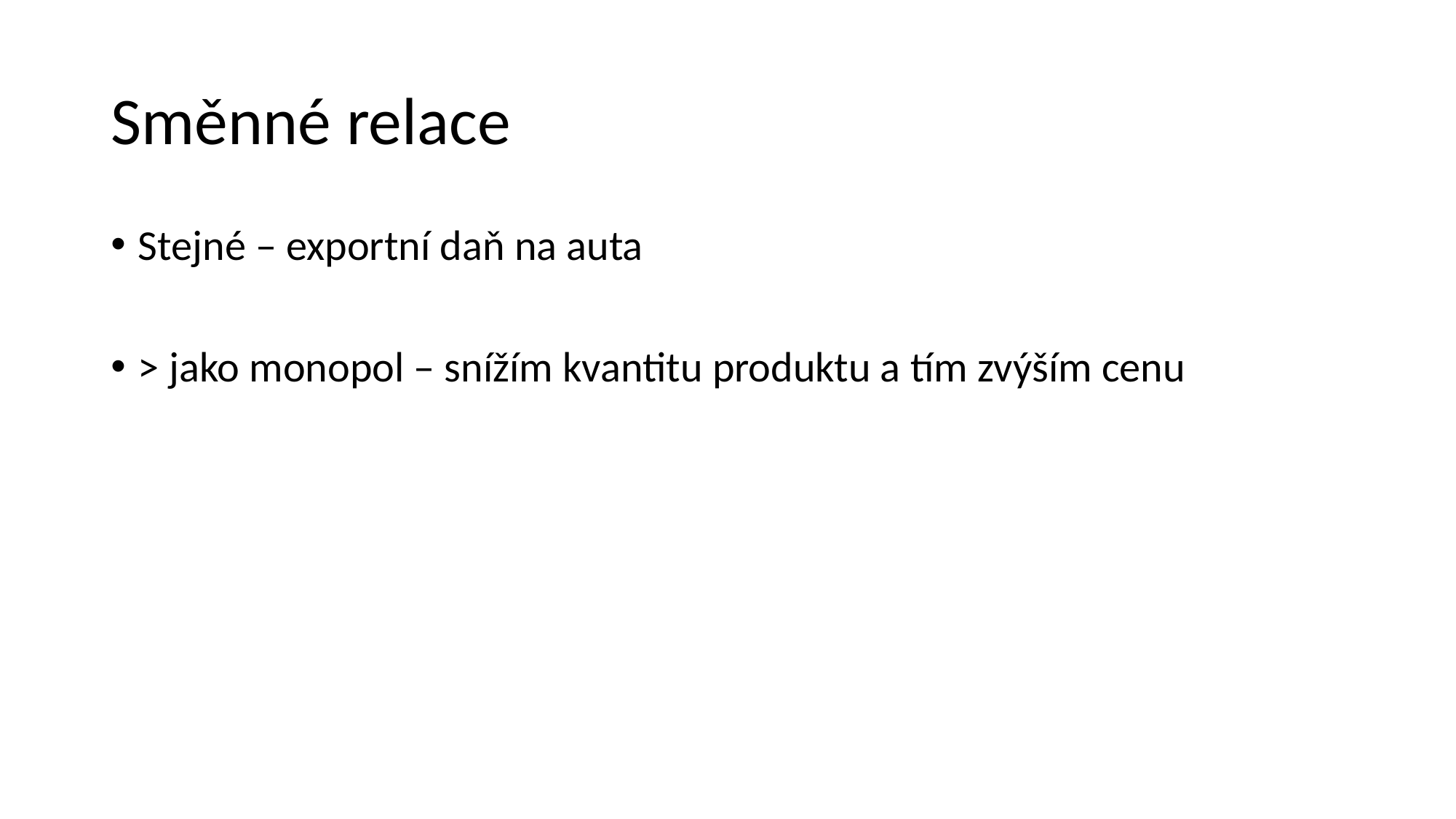

# Směnné relace
Stejné – exportní daň na auta

> jako monopol – snížím kvantitu produktu a tím zvýším cenu